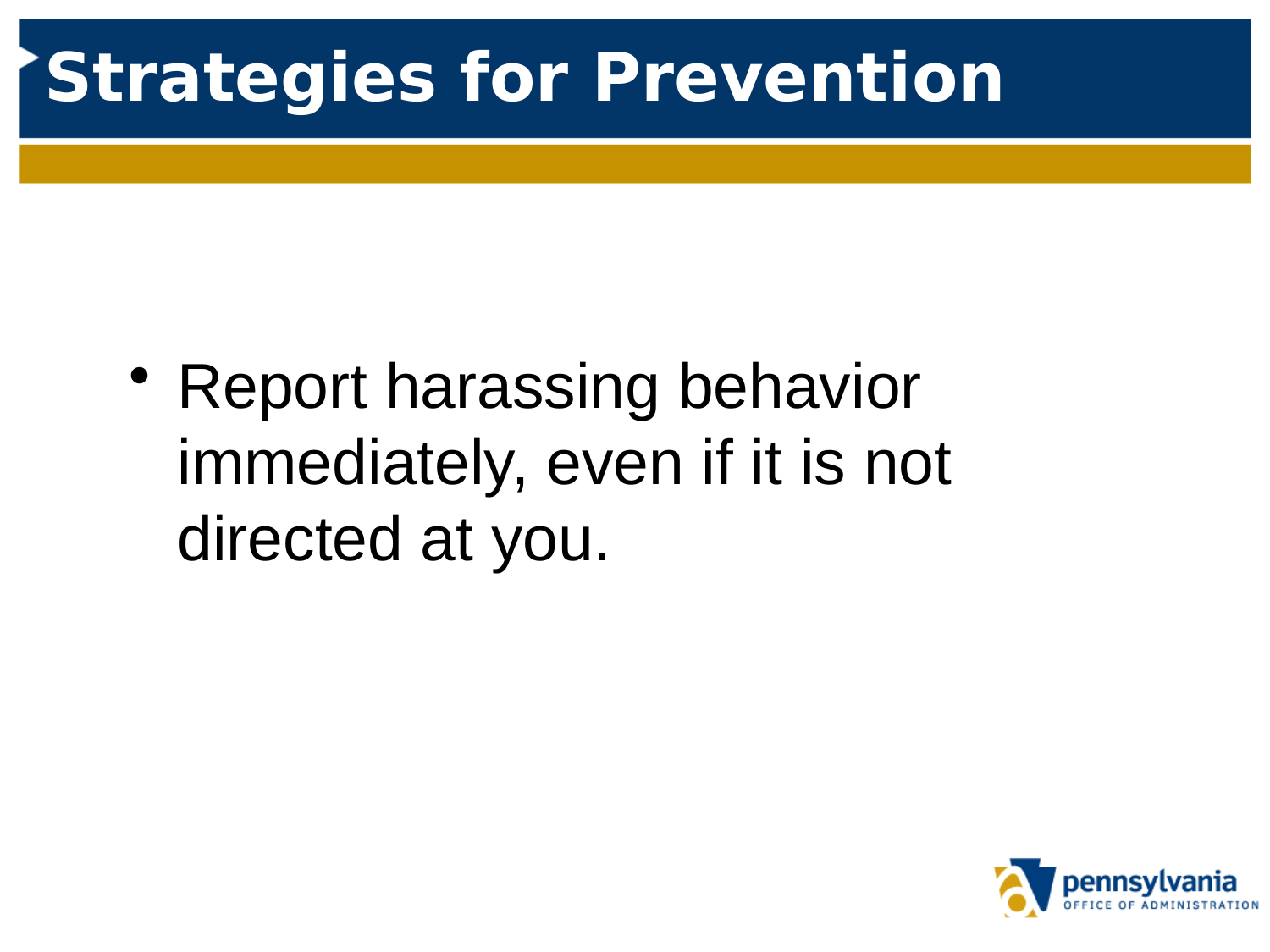

# Strategies for Prevention
Report harassing behavior immediately, even if it is not directed at you.